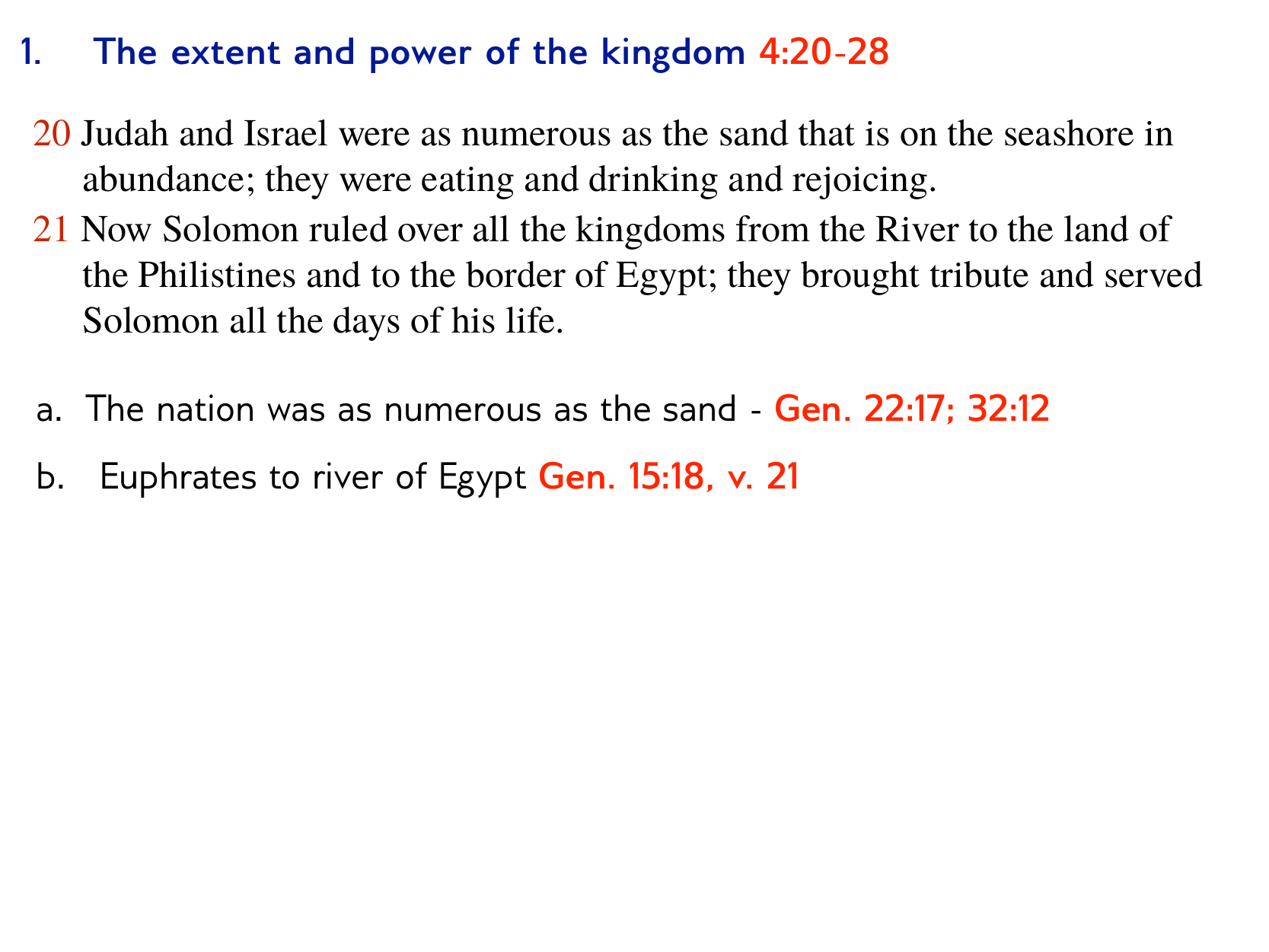

# 1.	The extent and power of the kingdom 4:20-28
20 Judah and Israel were as numerous as the sand that is on the seashore in abundance; they were eating and drinking and rejoicing.
21 Now Solomon ruled over all the kingdoms from the River to the land of the Philistines and to the border of Egypt; they brought tribute and served Solomon all the days of his life.
a.	The nation was as numerous as the sand - Gen. 22:17; 32:12
b.   Euphrates to river of Egypt Gen. 15:18, v. 21